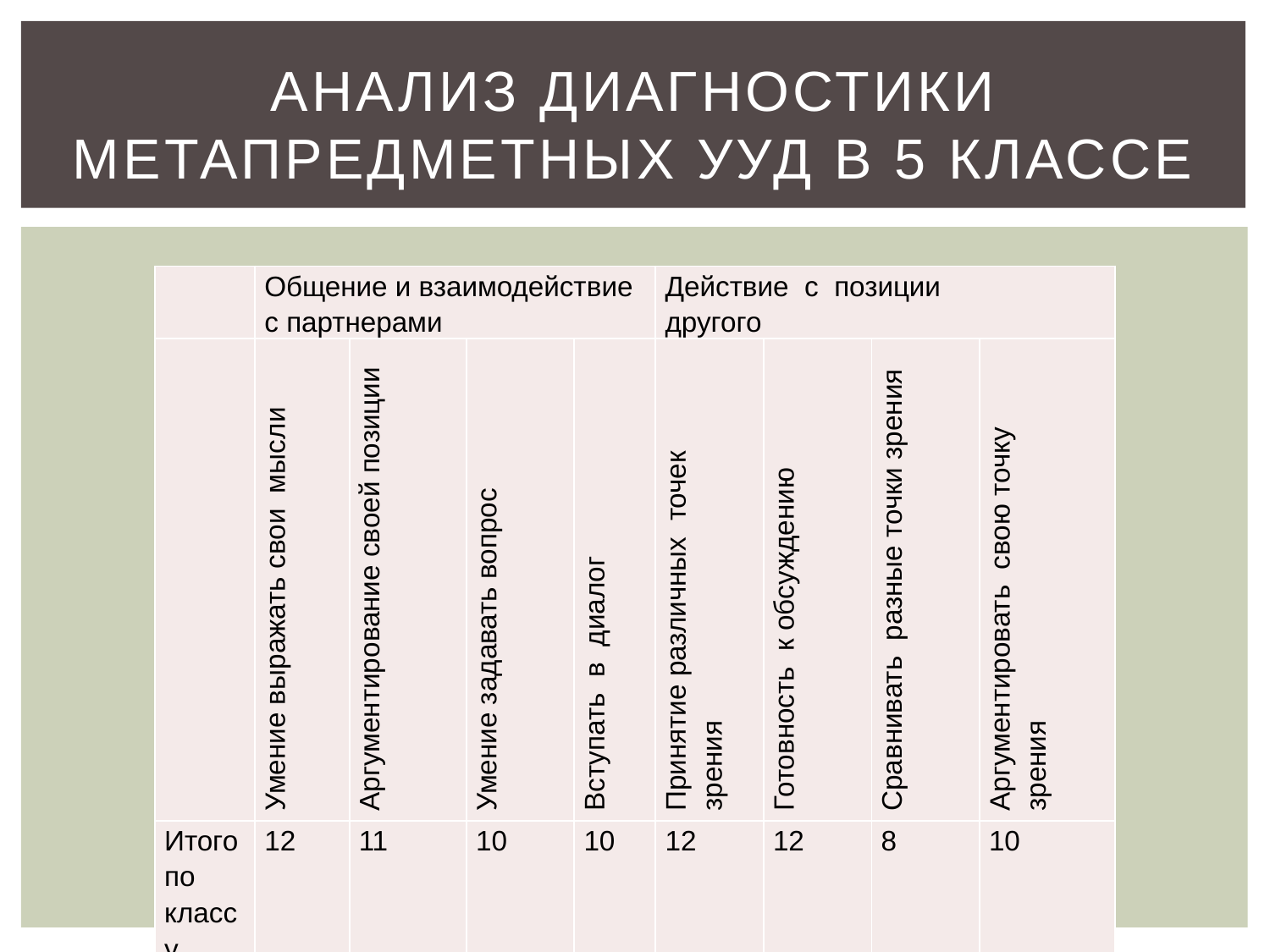

# Анализ диагностики метапредметных УУД в 5 классе
|  | Общение и взаимодействие с партнерами |  |  |  | Действие с позиции другого |  |  |  |
| --- | --- | --- | --- | --- | --- | --- | --- | --- |
|  | Умение выражать свои мысли | Аргументирование своей позиции | Умение задавать вопрос | Вступать в диалог | Принятие различных точек зрения | Готовность к обсуждению | Сравнивать разные точки зрения | Аргументировать свою точку зрения |
| Итого по классу | 12 | 11 | 10 | 10 | 12 | 12 | 8 | 10 |